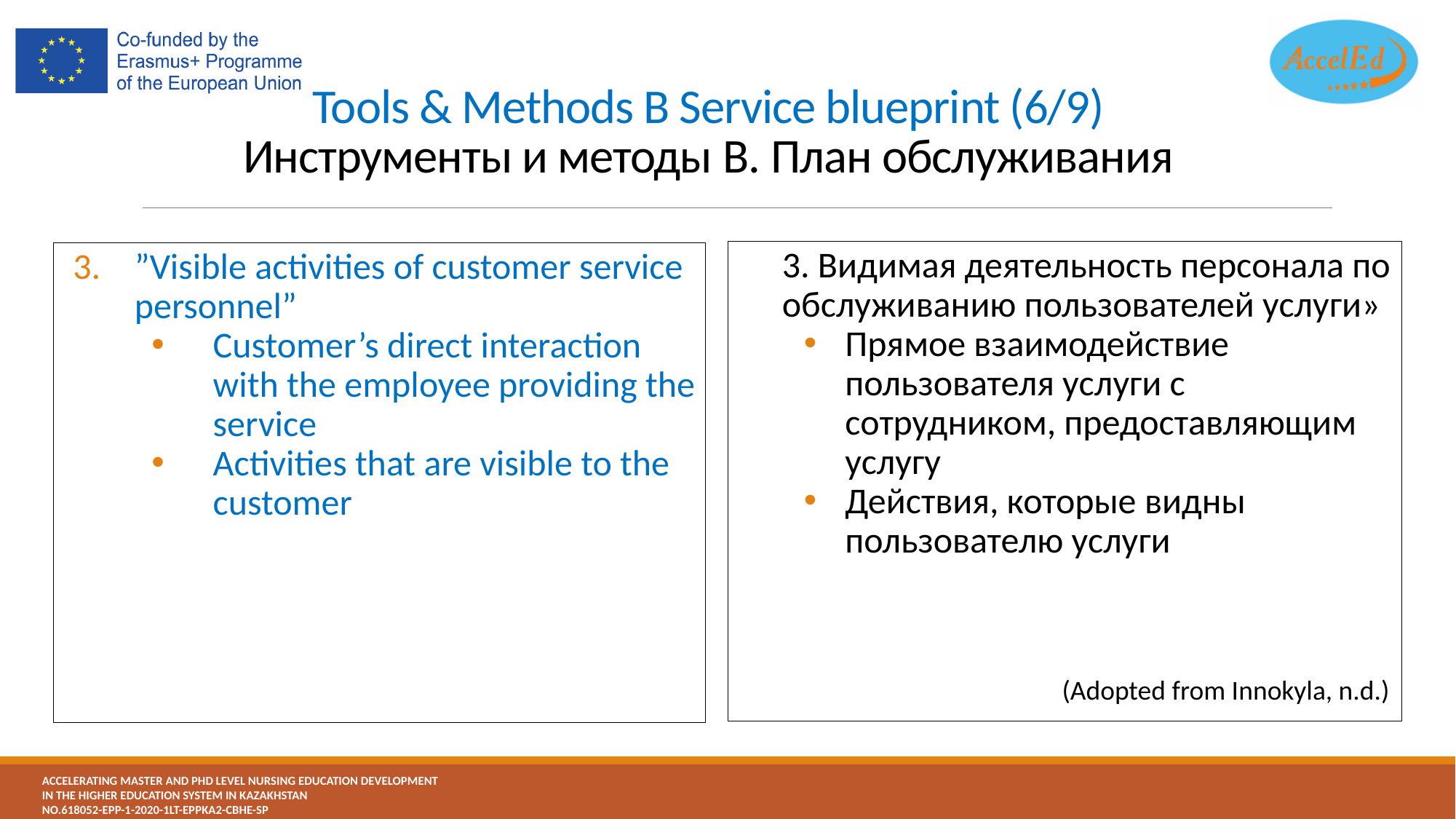

# Tools & Methods B Service blueprint (6/9) Инструменты и методы B. План обслуживания
3. Видимая деятельность персонала по обслуживанию пользователей услуги»
Прямое взаимодействие пользователя услуги с сотрудником, предоставляющим услугу
Действия, которые видны пользователю услуги
”Visible activities of customer service personnel”
Customer’s direct interaction with the employee providing the service
Activities that are visible to the customer

(Adopted from Innokyla, n.d.)